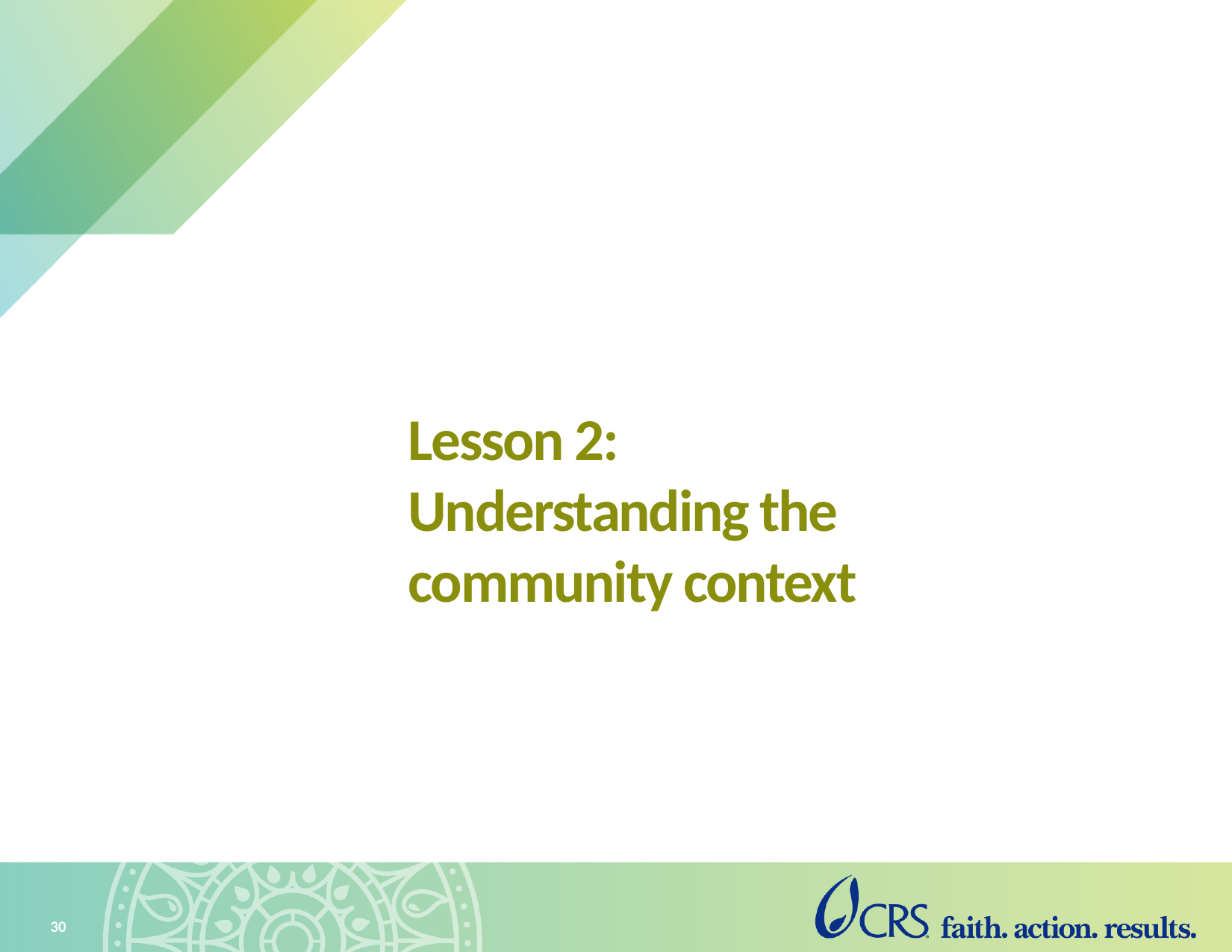

# Lesson 2: Understanding the community context
30